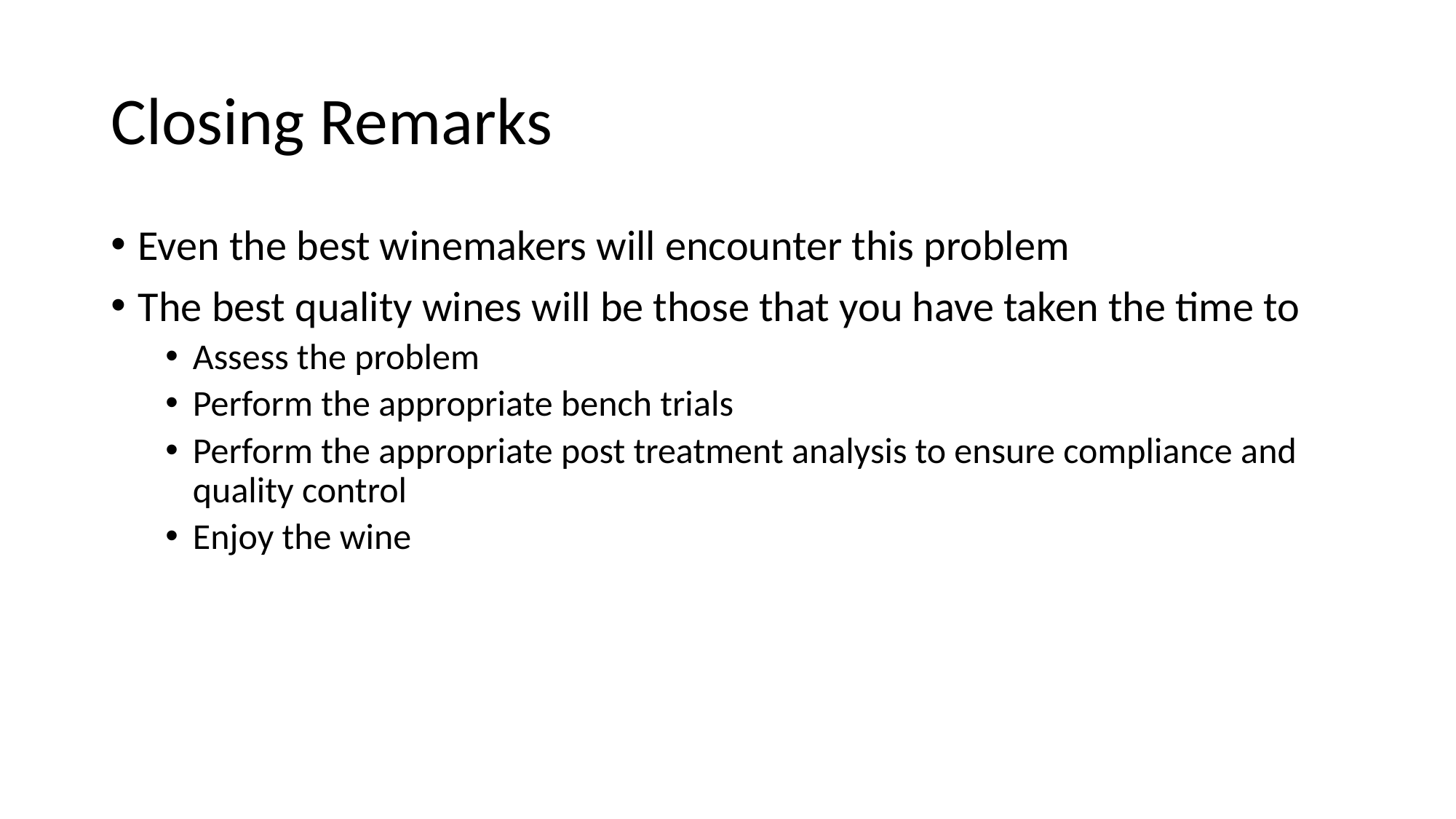

# Closing Remarks
Even the best winemakers will encounter this problem
The best quality wines will be those that you have taken the time to
Assess the problem
Perform the appropriate bench trials
Perform the appropriate post treatment analysis to ensure compliance and quality control
Enjoy the wine